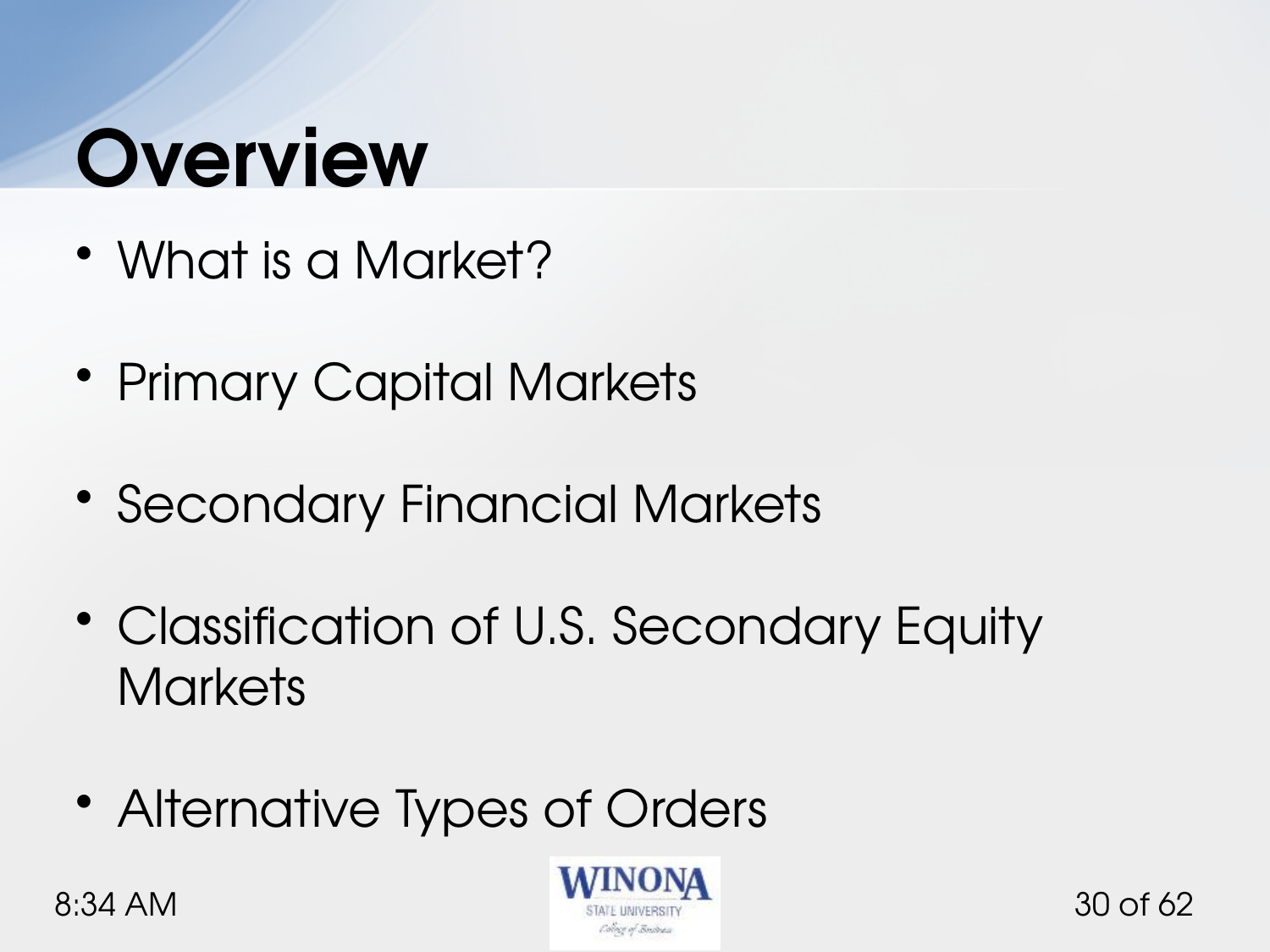

# Overview
What is a Market?

Primary Capital Markets

Secondary Financial Markets

Classification of U.S. Secondary Equity Markets

Alternative Types of Orders